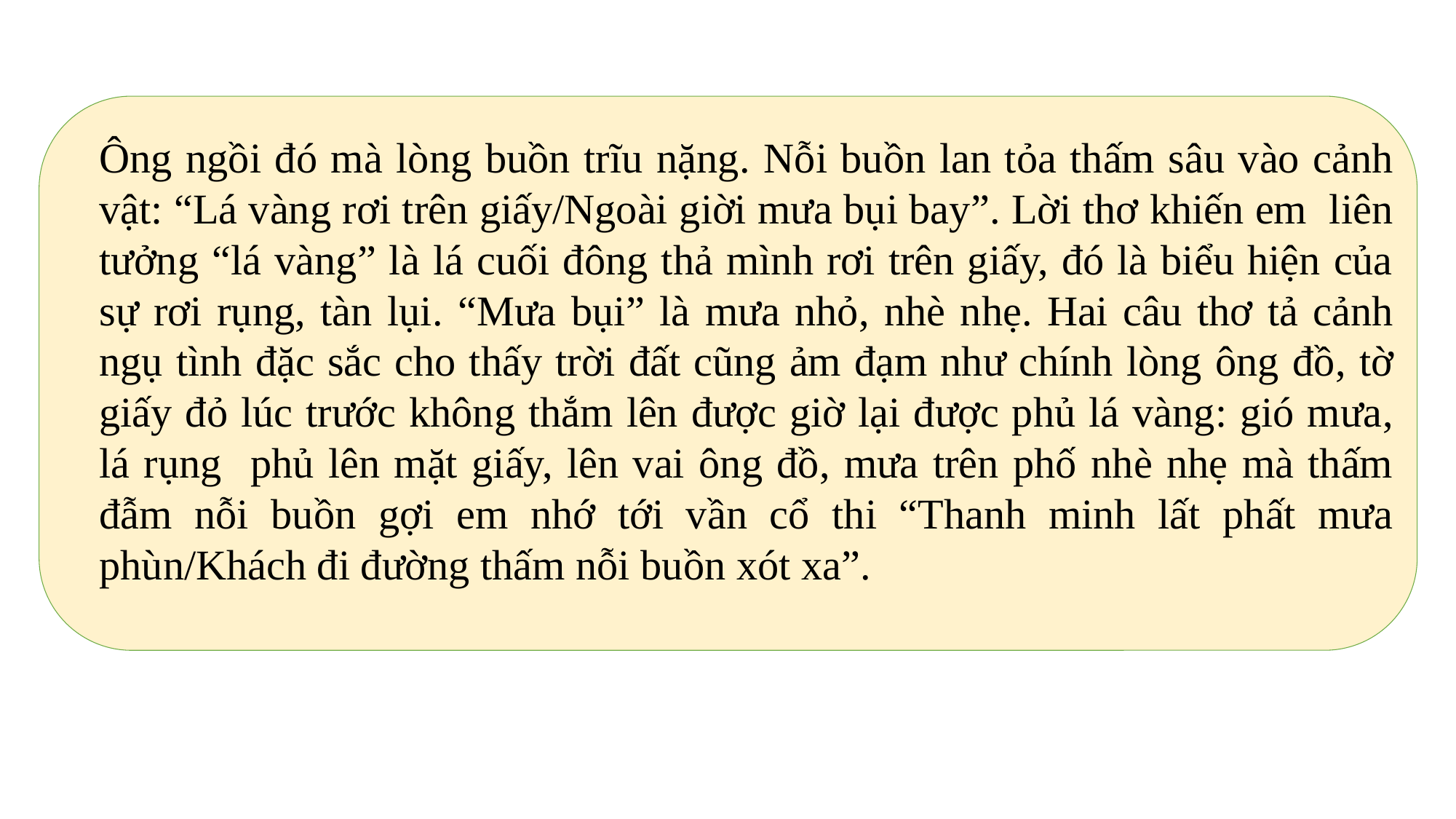

Ông ngồi đó mà lòng buồn trĩu nặng. Nỗi buồn lan tỏa thấm sâu vào cảnh vật: “Lá vàng rơi trên giấy/Ngoài giời mưa bụi bay”. Lời thơ khiến em  liên tưởng “lá vàng” là lá cuối đông thả mình rơi trên giấy, đó là biểu hiện của sự rơi rụng, tàn lụi. “Mưa bụi” là mưa nhỏ, nhè nhẹ. Hai câu thơ tả cảnh ngụ tình đặc sắc cho thấy trời đất cũng ảm đạm như chính lòng ông đồ, tờ giấy đỏ lúc trước không thắm lên được giờ lại được phủ lá vàng: gió mưa, lá rụng  phủ lên mặt giấy, lên vai ông đồ, mưa trên phố nhè nhẹ mà thấm đẫm nỗi buồn gợi em nhớ tới vần cổ thi “Thanh minh lất phất mưa phùn/Khách đi đường thấm nỗi buồn xót xa”.